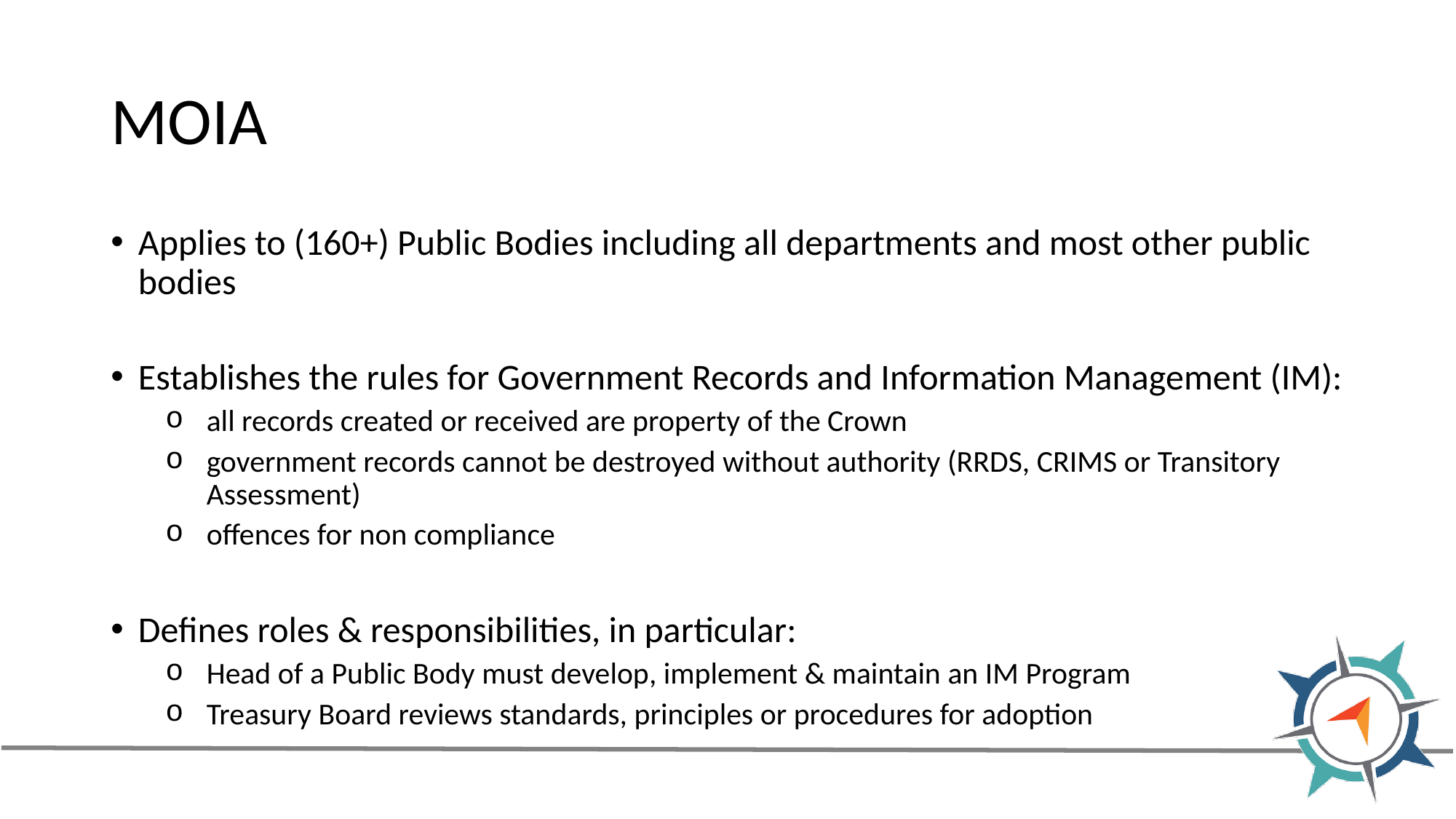

# MOIA
Applies to (160+) Public Bodies including all departments and most other public bodies

Establishes the rules for Government Records and Information Management (IM):
all records created or received are property of the Crown
government records cannot be destroyed without authority (RRDS, CRIMS or Transitory Assessment)
offences for non compliance

Defines roles & responsibilities, in particular:
Head of a Public Body must develop, implement & maintain an IM Program
Treasury Board reviews standards, principles or procedures for adoption